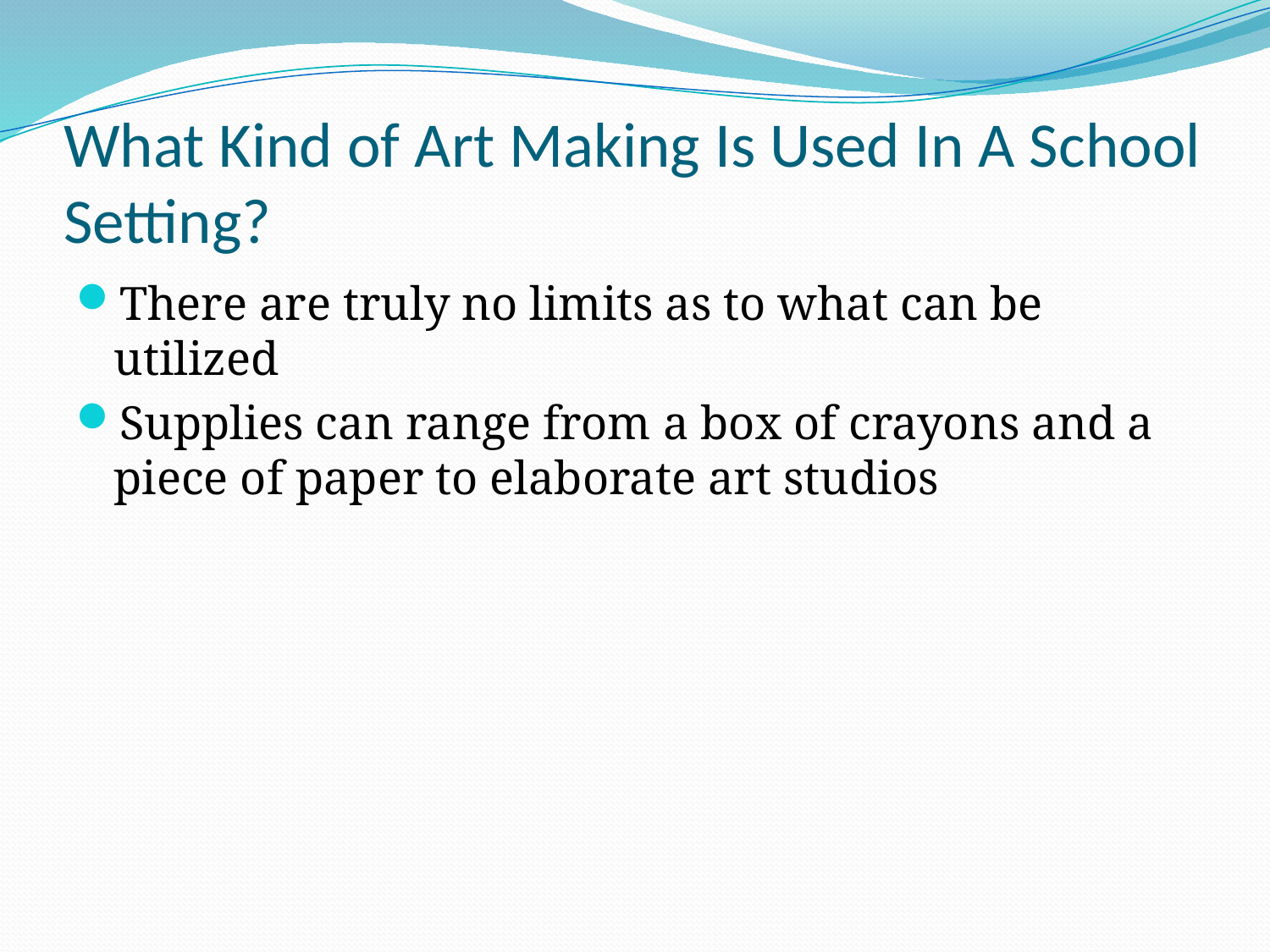

# What Kind of Art Making Is Used In A School Setting?
There are truly no limits as to what can be utilized
Supplies can range from a box of crayons and a piece of paper to elaborate art studios